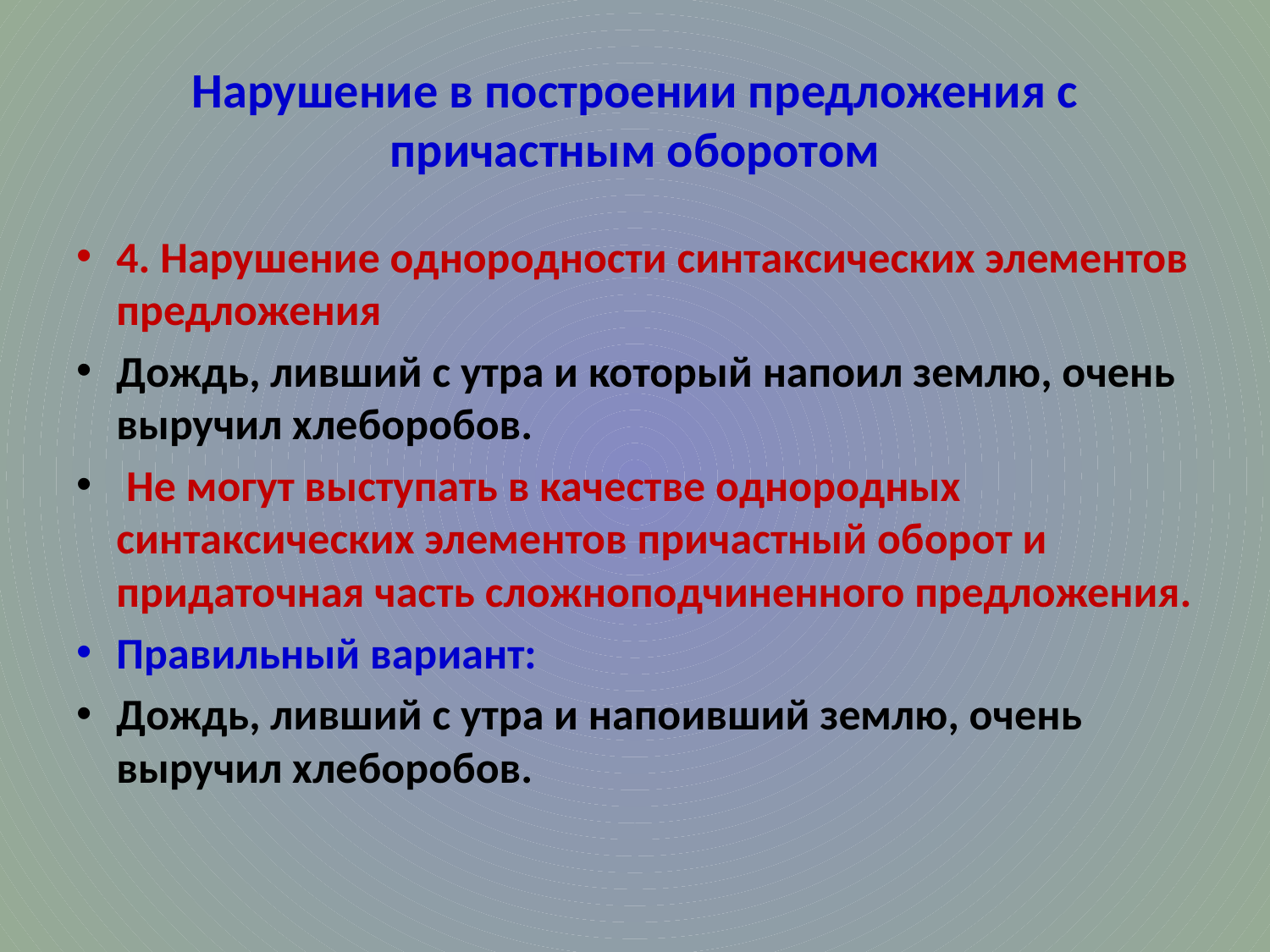

# Нарушение в построении предложения с причастным оборотом
4. Нарушение однородности синтаксических элементов предложения
Дождь, ливший с утра и который напоил землю, очень выручил хлеборобов.
 Не могут выступать в качестве однородных синтаксических элементов причастный оборот и придаточная часть сложноподчиненного предложения.
Правильный вариант:
Дождь, ливший с утра и напоивший землю, очень выручил хлеборобов.